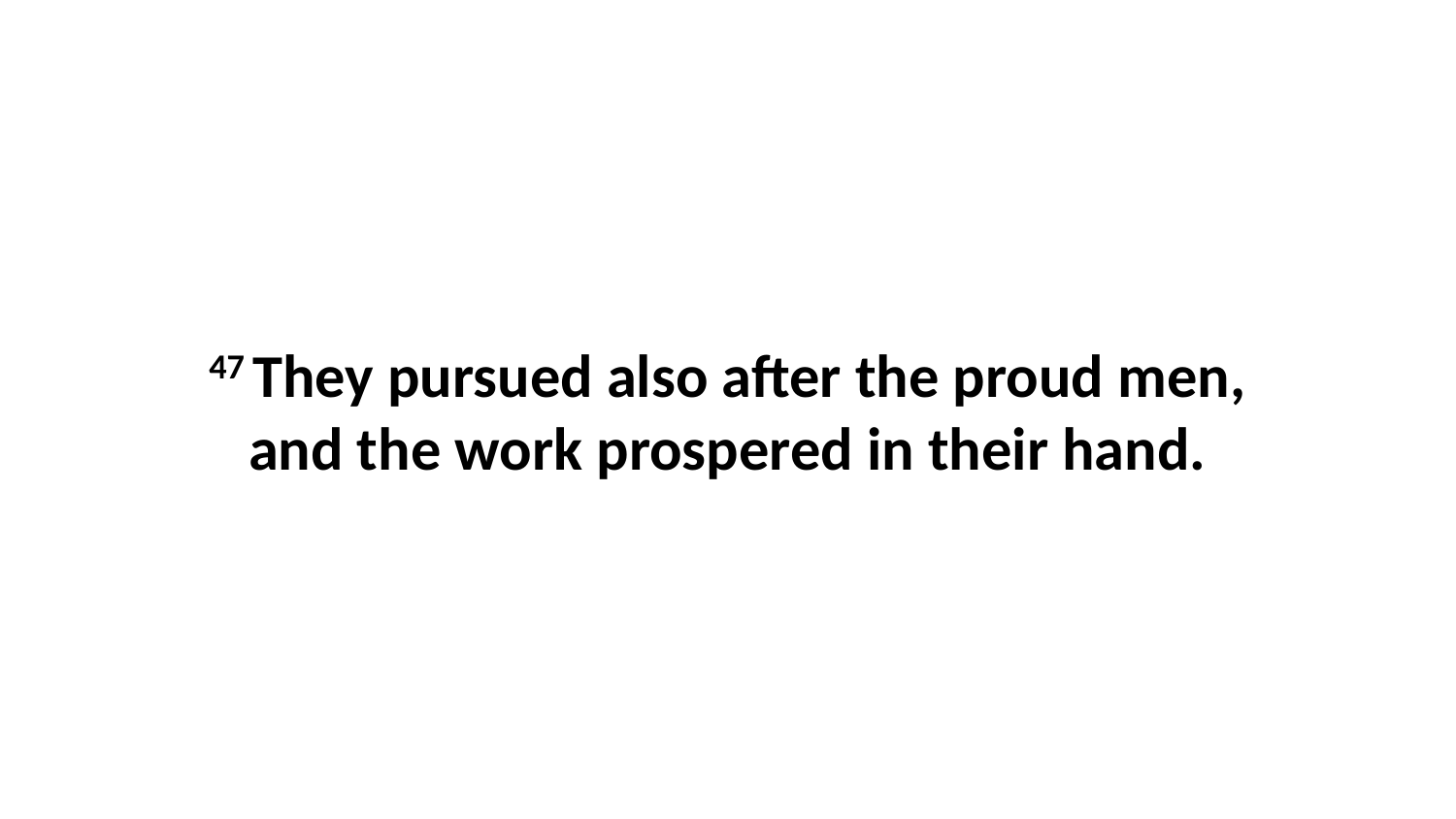

47 They pursued also after the proud men, and the work prospered in their hand.